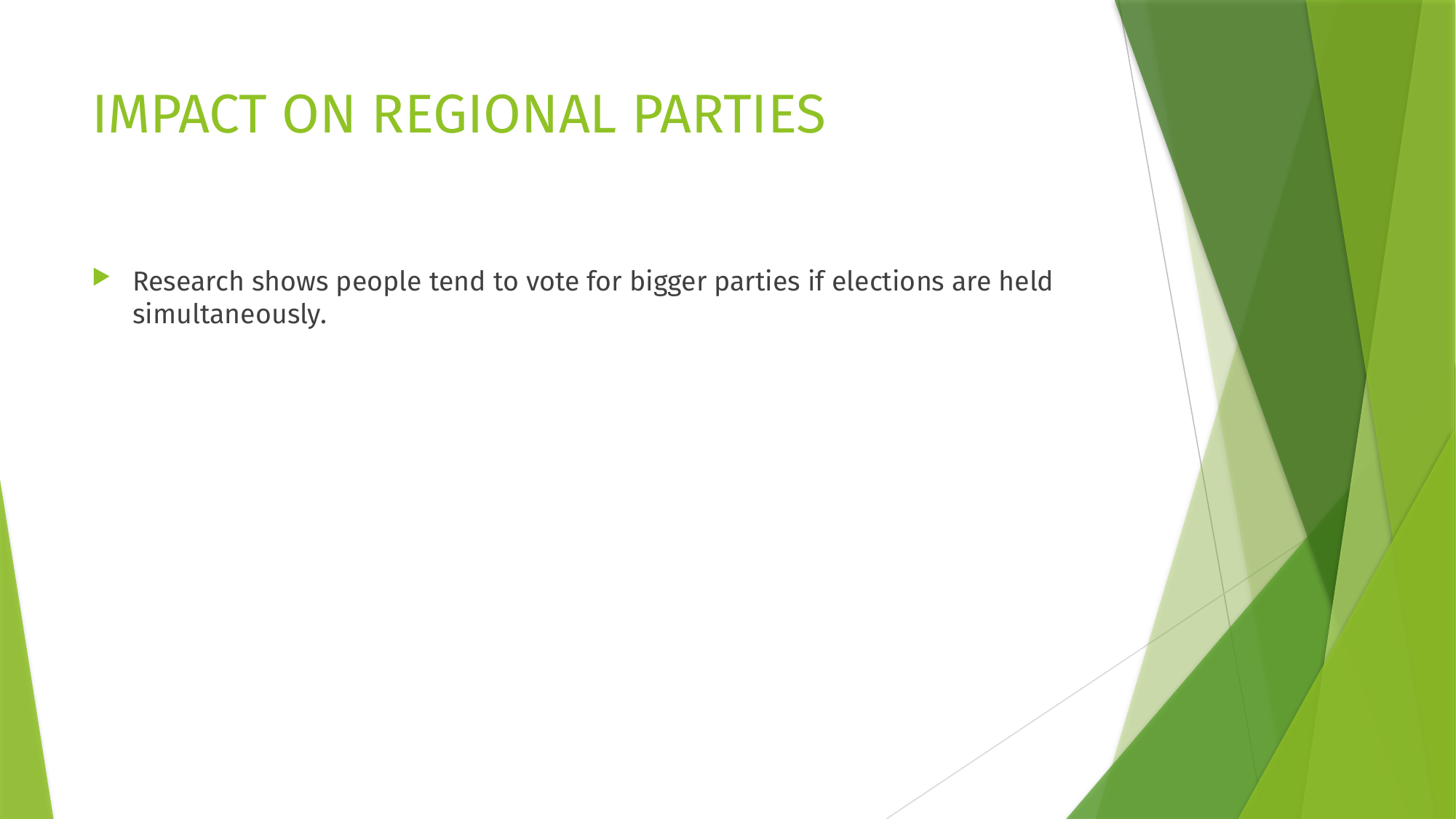

# IMPACT ON REGIONAL PARTIES
Research shows people tend to vote for bigger parties if elections are held simultaneously.